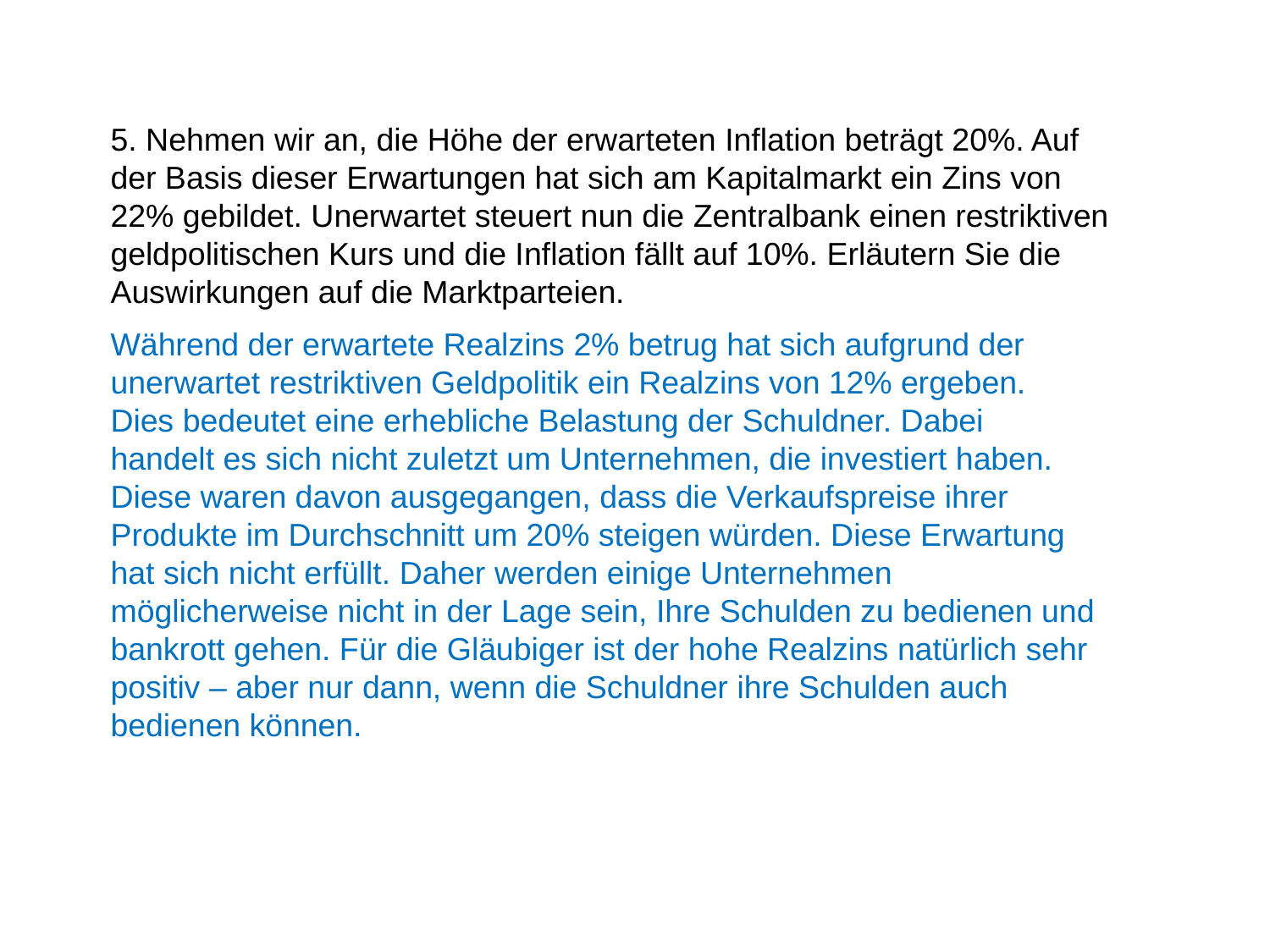

5. Nehmen wir an, die Höhe der erwarteten Inflation beträgt 20%. Auf der Basis dieser Erwartungen hat sich am Kapitalmarkt ein Zins von 22% gebildet. Unerwartet steuert nun die Zentralbank einen restriktiven geldpolitischen Kurs und die Inflation fällt auf 10%. Erläutern Sie die Auswirkungen auf die Marktparteien.
Während der erwartete Realzins 2% betrug hat sich aufgrund der unerwartet restriktiven Geldpolitik ein Realzins von 12% ergeben. Dies bedeutet eine erhebliche Belastung der Schuldner. Dabei handelt es sich nicht zuletzt um Unternehmen, die investiert haben. Diese waren davon ausgegangen, dass die Verkaufspreise ihrer Produkte im Durchschnitt um 20% steigen würden. Diese Erwartung hat sich nicht erfüllt. Daher werden einige Unternehmen möglicherweise nicht in der Lage sein, Ihre Schulden zu bedienen und bankrott gehen. Für die Gläubiger ist der hohe Realzins natürlich sehr positiv – aber nur dann, wenn die Schuldner ihre Schulden auch bedienen können.